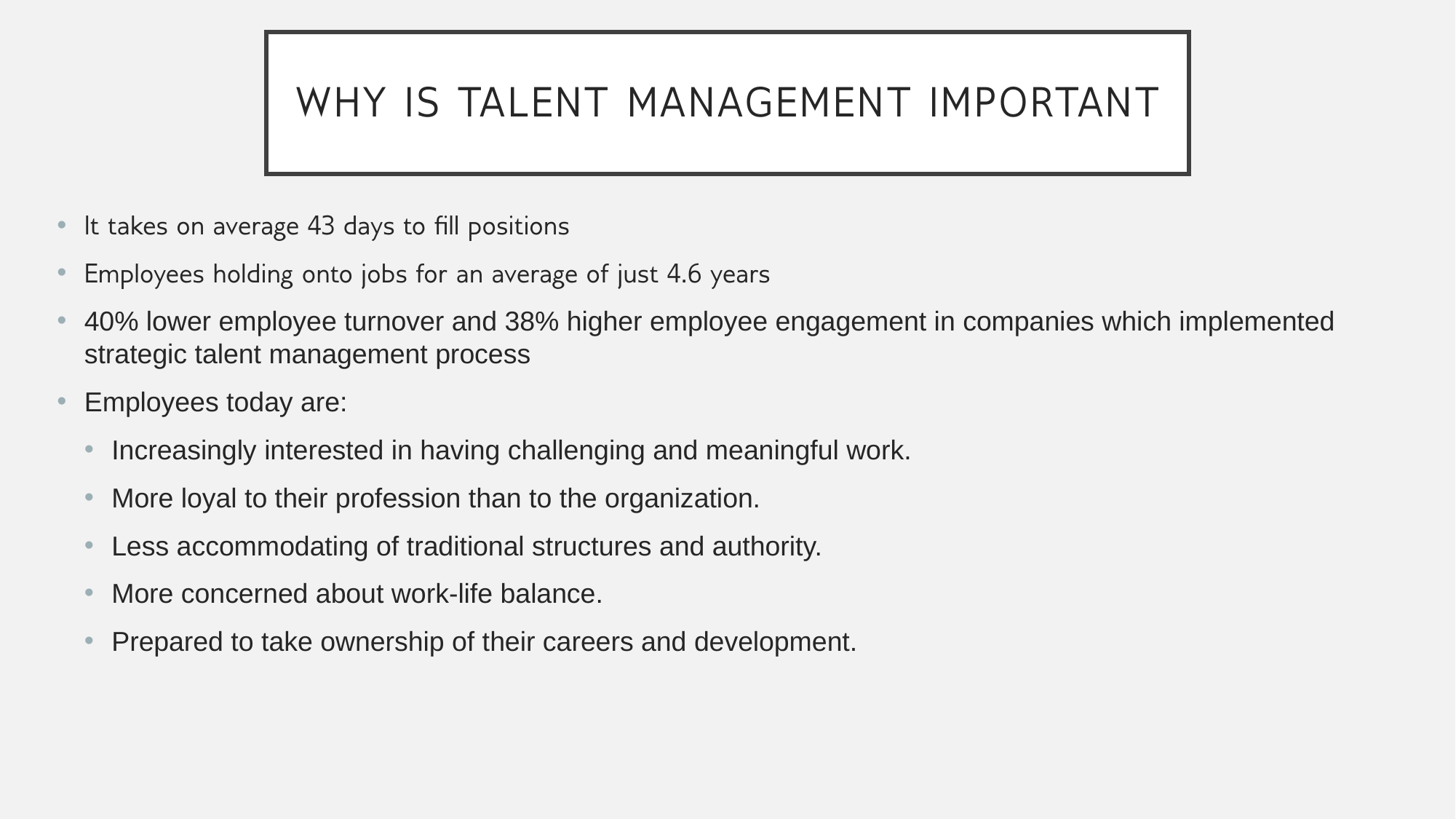

# Why is Talent Management Important
It takes on average 43 days to fill positions
Employees holding onto jobs for an average of just 4.6 years
40% lower employee turnover and 38% higher employee engagement in companies which implemented strategic talent management process
Employees today are:
Increasingly interested in having challenging and meaningful work.
More loyal to their profession than to the organization.
Less accommodating of traditional structures and authority.
More concerned about work-life balance.
Prepared to take ownership of their careers and development.